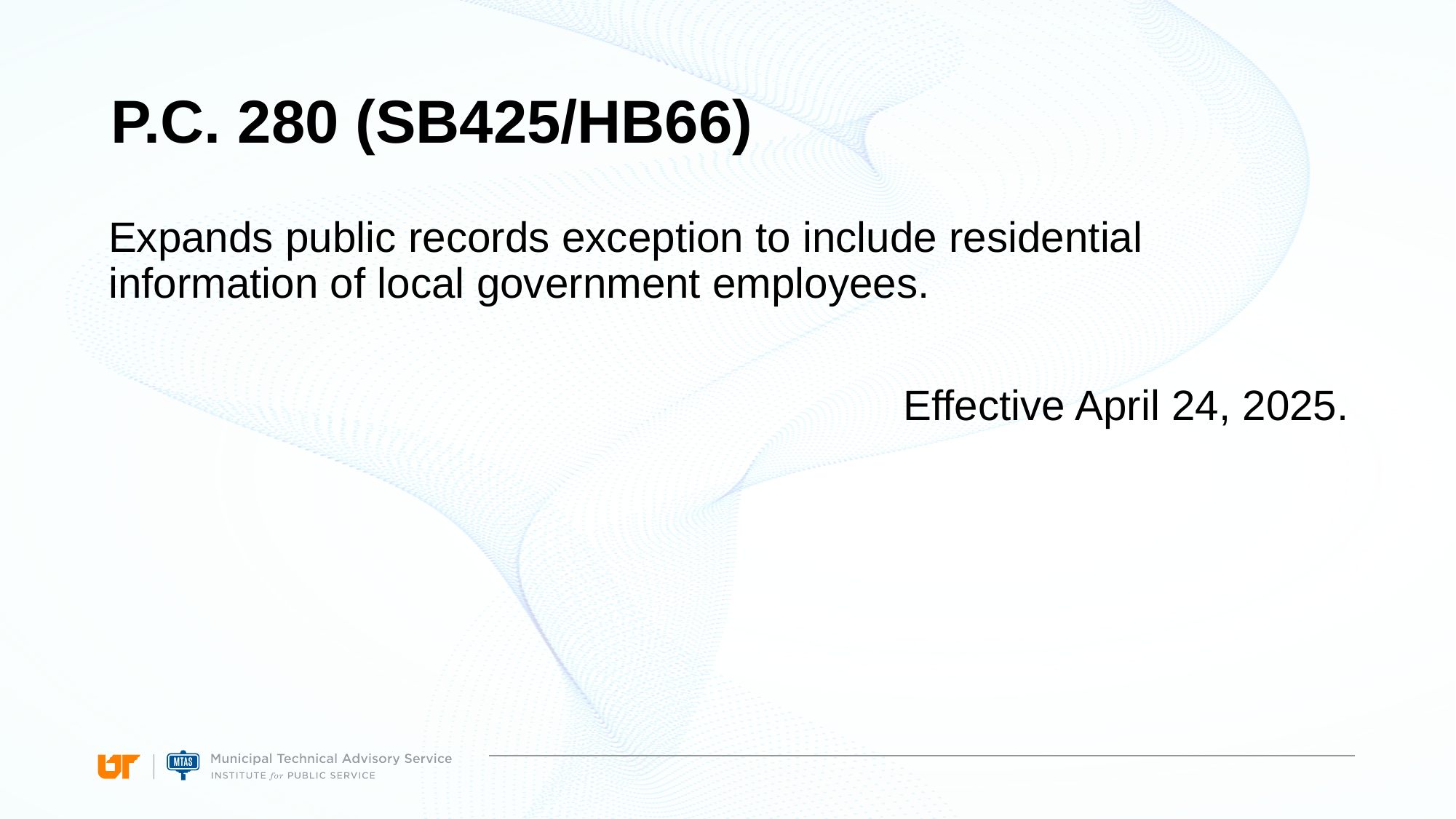

# P.C. 280 (SB425/HB66)
Expands public records exception to include residential information of local government employees.

Effective April 24, 2025.